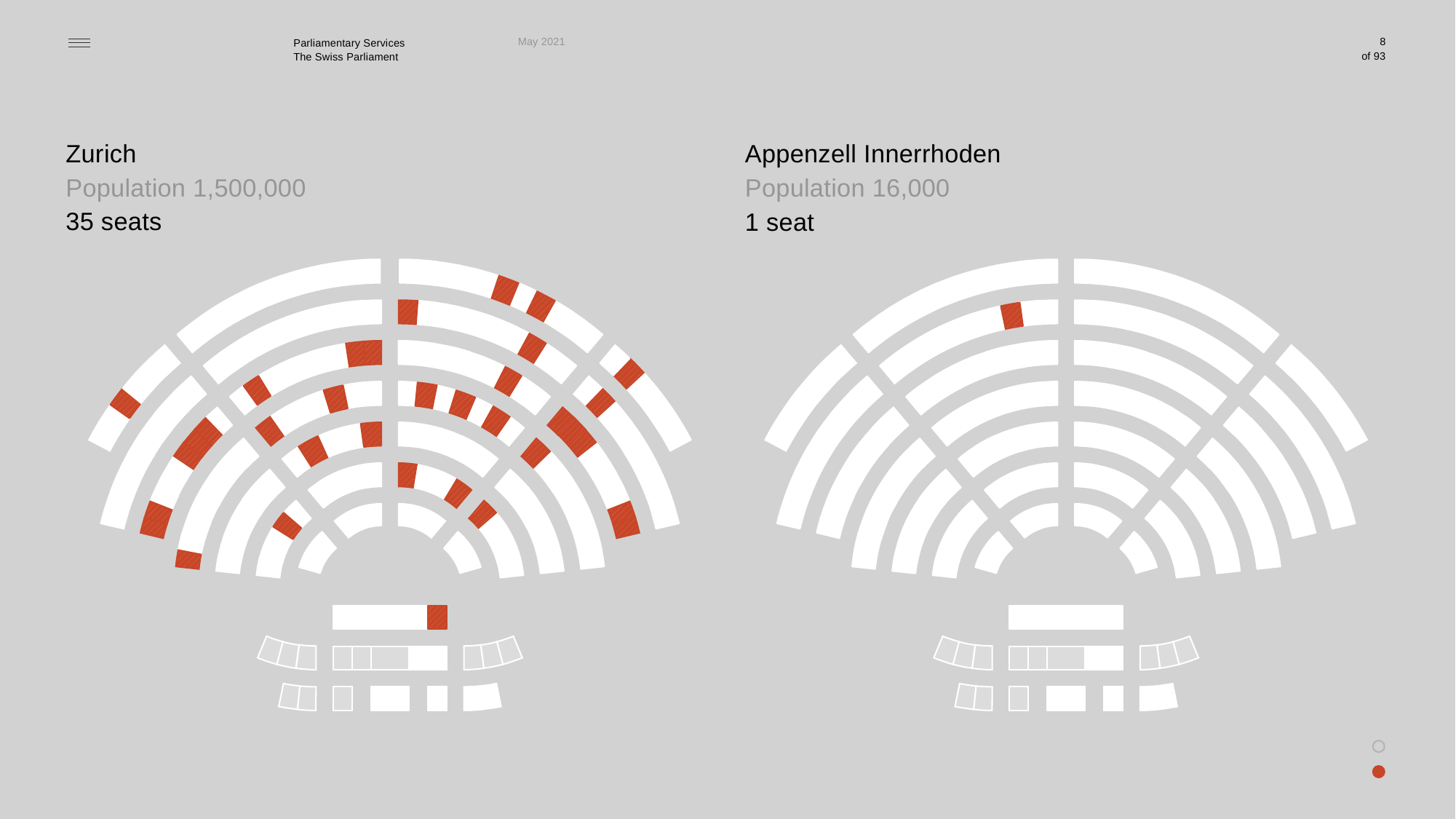

May 2021
8
Zurich
Population 1,500,000
35 seats

Appenzell Innerrhoden
Population 16,000
1 seat